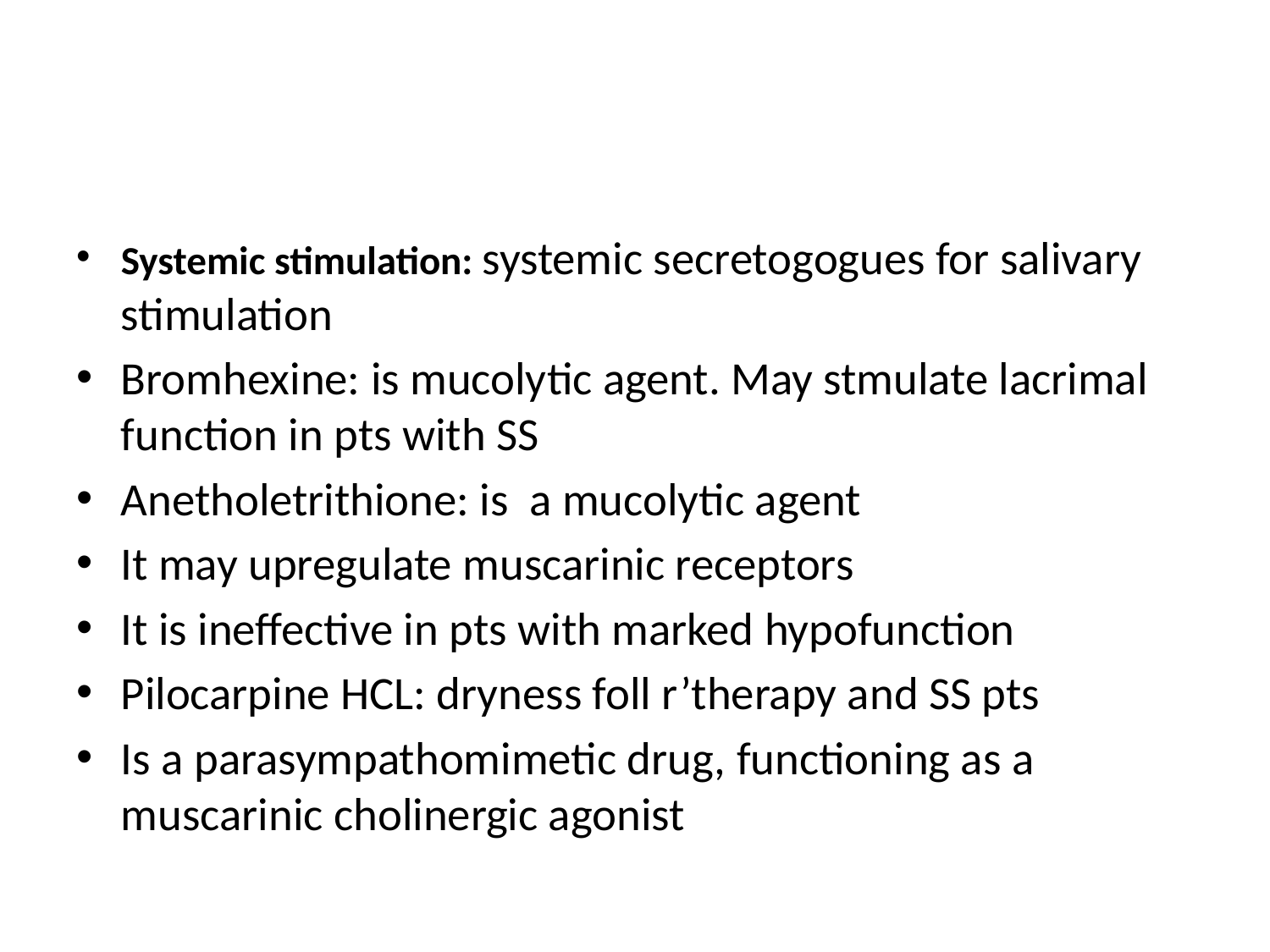

#
Systemic stimulation: systemic secretogogues for salivary stimulation
Bromhexine: is mucolytic agent. May stmulate lacrimal function in pts with SS
Anetholetrithione: is  a mucolytic agent
It may upregulate muscarinic receptors
It is ineffective in pts with marked hypofunction
Pilocarpine HCL: dryness foll r’therapy and SS pts
Is a parasympathomimetic drug, functioning as a muscarinic cholinergic agonist